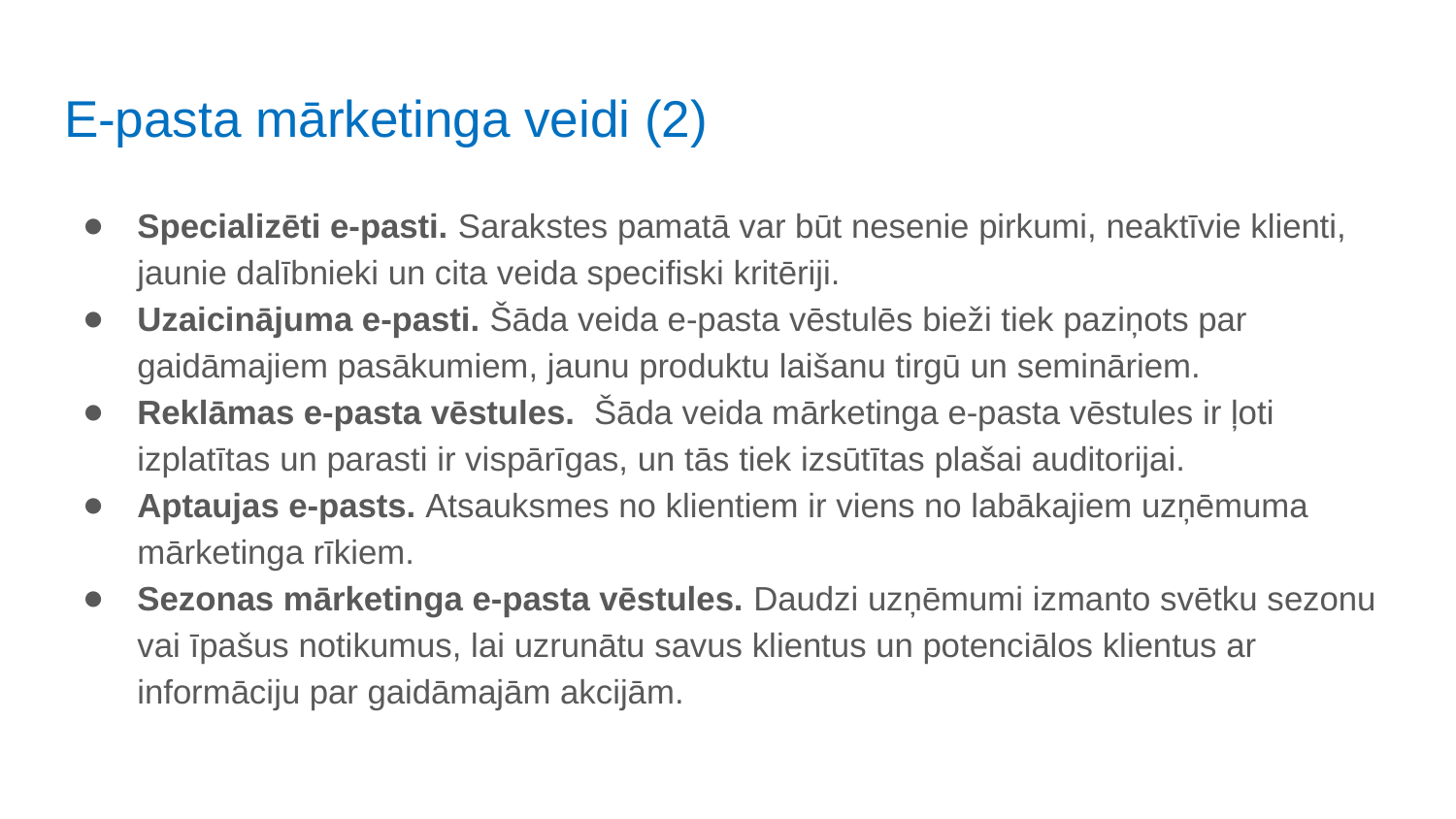

# E-pasta mārketinga veidi (2)
Specializēti e-pasti. Sarakstes pamatā var būt nesenie pirkumi, neaktīvie klienti, jaunie dalībnieki un cita veida specifiski kritēriji.
Uzaicinājuma e-pasti. Šāda veida e-pasta vēstulēs bieži tiek paziņots par gaidāmajiem pasākumiem, jaunu produktu laišanu tirgū un semināriem.
Reklāmas e-pasta vēstules.  Šāda veida mārketinga e-pasta vēstules ir ļoti izplatītas un parasti ir vispārīgas, un tās tiek izsūtītas plašai auditorijai.
Aptaujas e-pasts. Atsauksmes no klientiem ir viens no labākajiem uzņēmuma mārketinga rīkiem.
Sezonas mārketinga e-pasta vēstules. Daudzi uzņēmumi izmanto svētku sezonu vai īpašus notikumus, lai uzrunātu savus klientus un potenciālos klientus ar informāciju par gaidāmajām akcijām.